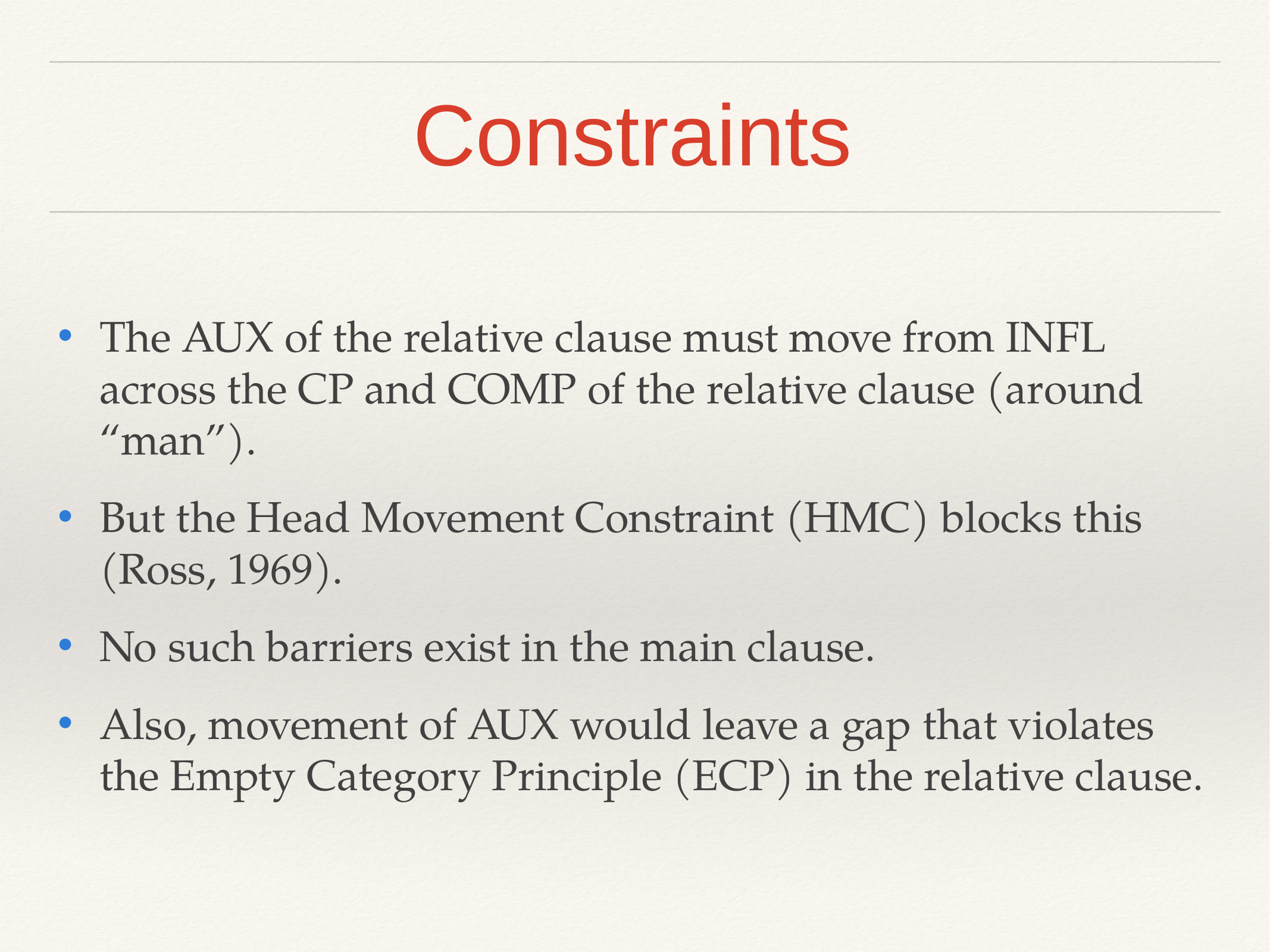

# Constraints
The AUX of the relative clause must move from INFL across the CP and COMP of the relative clause (around “man”).
But the Head Movement Constraint (HMC) blocks this (Ross, 1969).
No such barriers exist in the main clause.
Also, movement of AUX would leave a gap that violates the Empty Category Principle (ECP) in the relative clause.
35